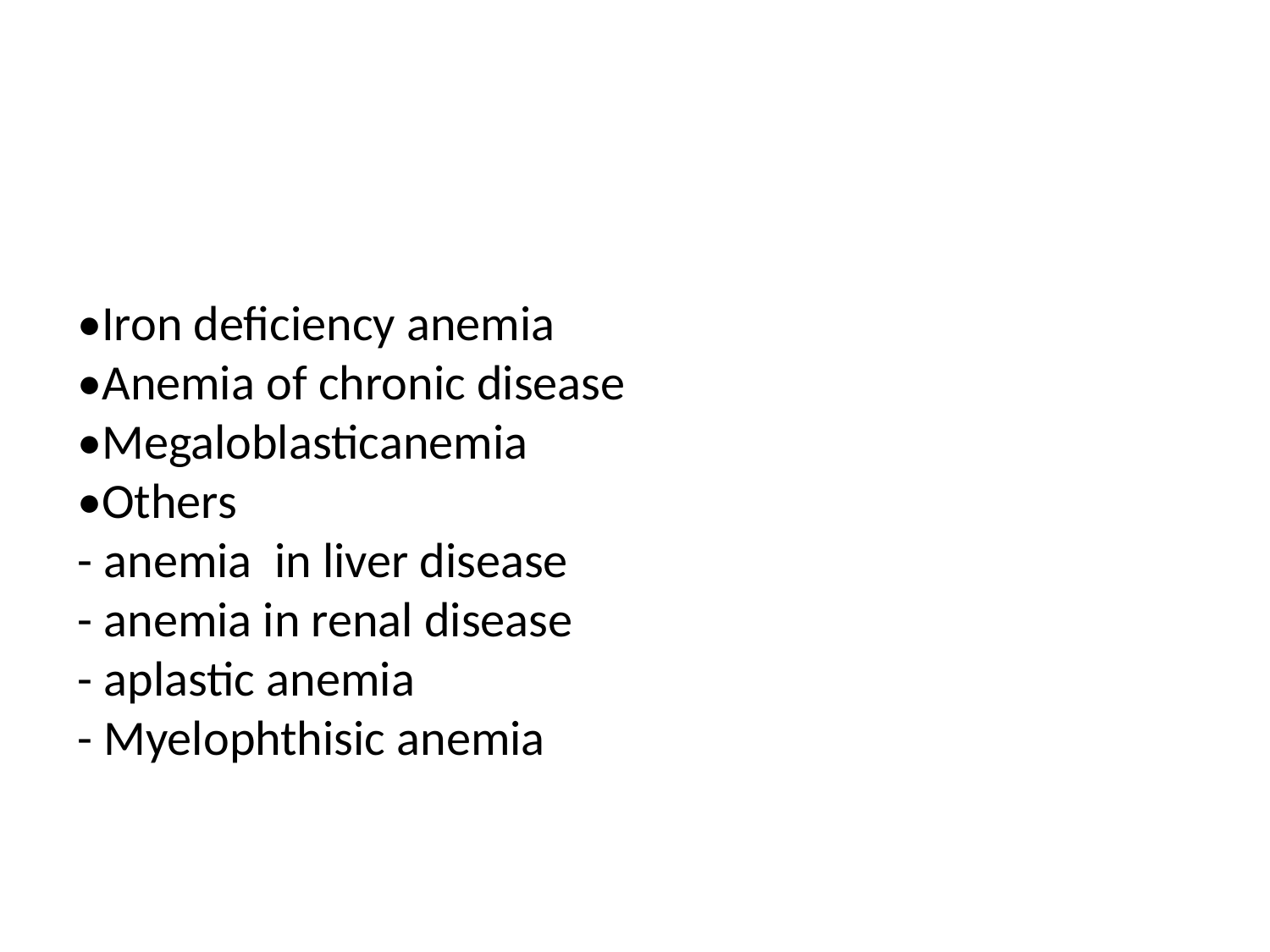

#

•Iron deficiency anemia
•Anemia of chronic disease
•Megaloblasticanemia
•Others
- anemia  in liver disease
- anemia in renal disease
- aplastic anemia
- Myelophthisic anemia